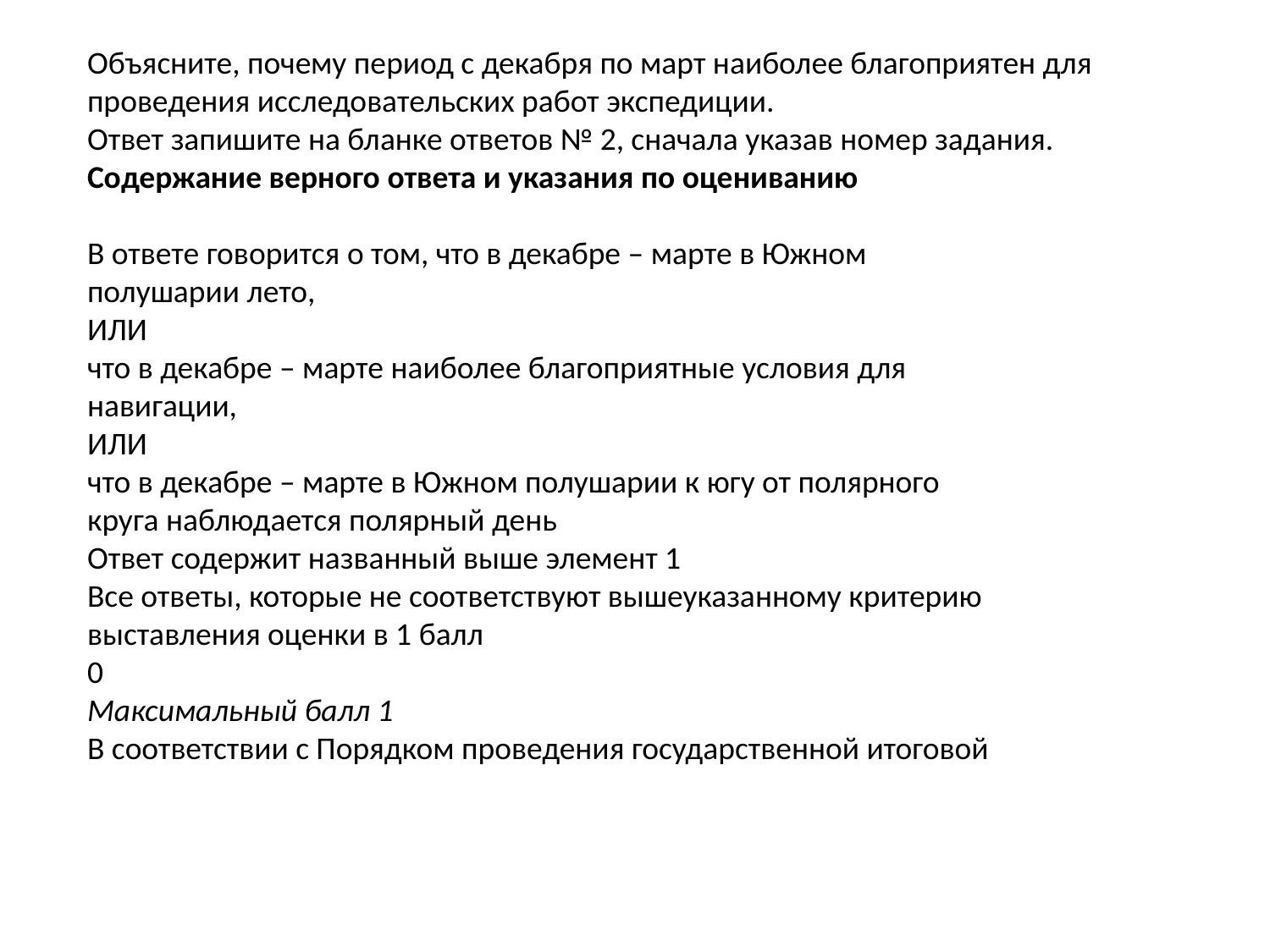

Объясните, почему период с декабря по март наиболее благоприятен для
проведения исследовательских работ экспедиции.
Ответ запишите на бланке ответов № 2, сначала указав номер задания.
Содержание верного ответа и указания по оцениванию

В ответе говорится о том, что в декабре – марте в Южном
полушарии лето,
ИЛИ
что в декабре – марте наиболее благоприятные условия для
навигации,
ИЛИ
что в декабре – марте в Южном полушарии к югу от полярного
круга наблюдается полярный день
Ответ содержит названный выше элемент 1
Все ответы, которые не соответствуют вышеуказанному критерию
выставления оценки в 1 балл
0
Максимальный балл 1
В соответствии с Порядком проведения государственной итоговой
#